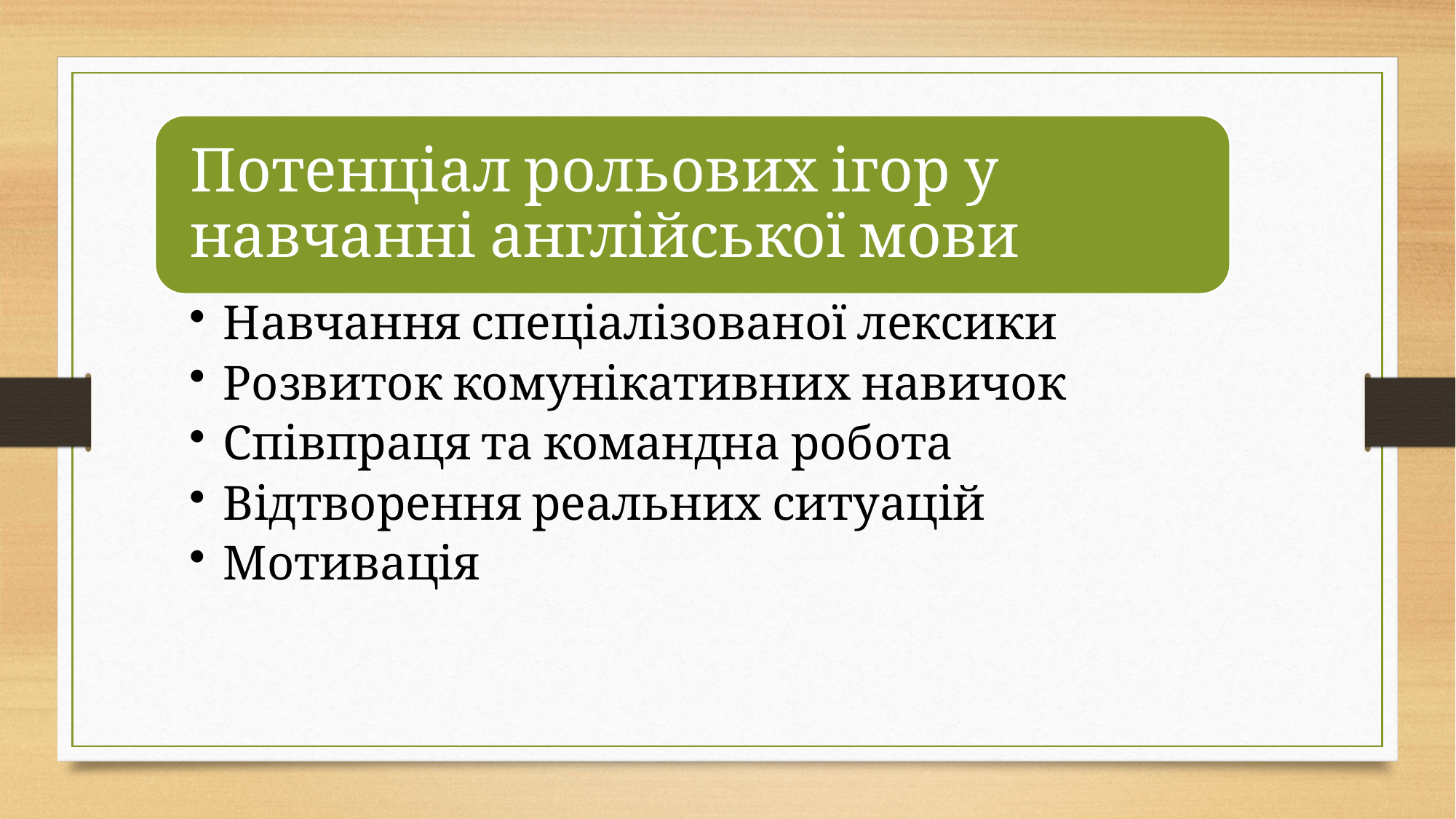

Потенціал рольових ігор у навчанні англійської мови
Навчання спеціалізованої лексики
Розвиток комунікативних навичок
Співпраця та командна робота
Відтворення реальних ситуацій
Мотивація